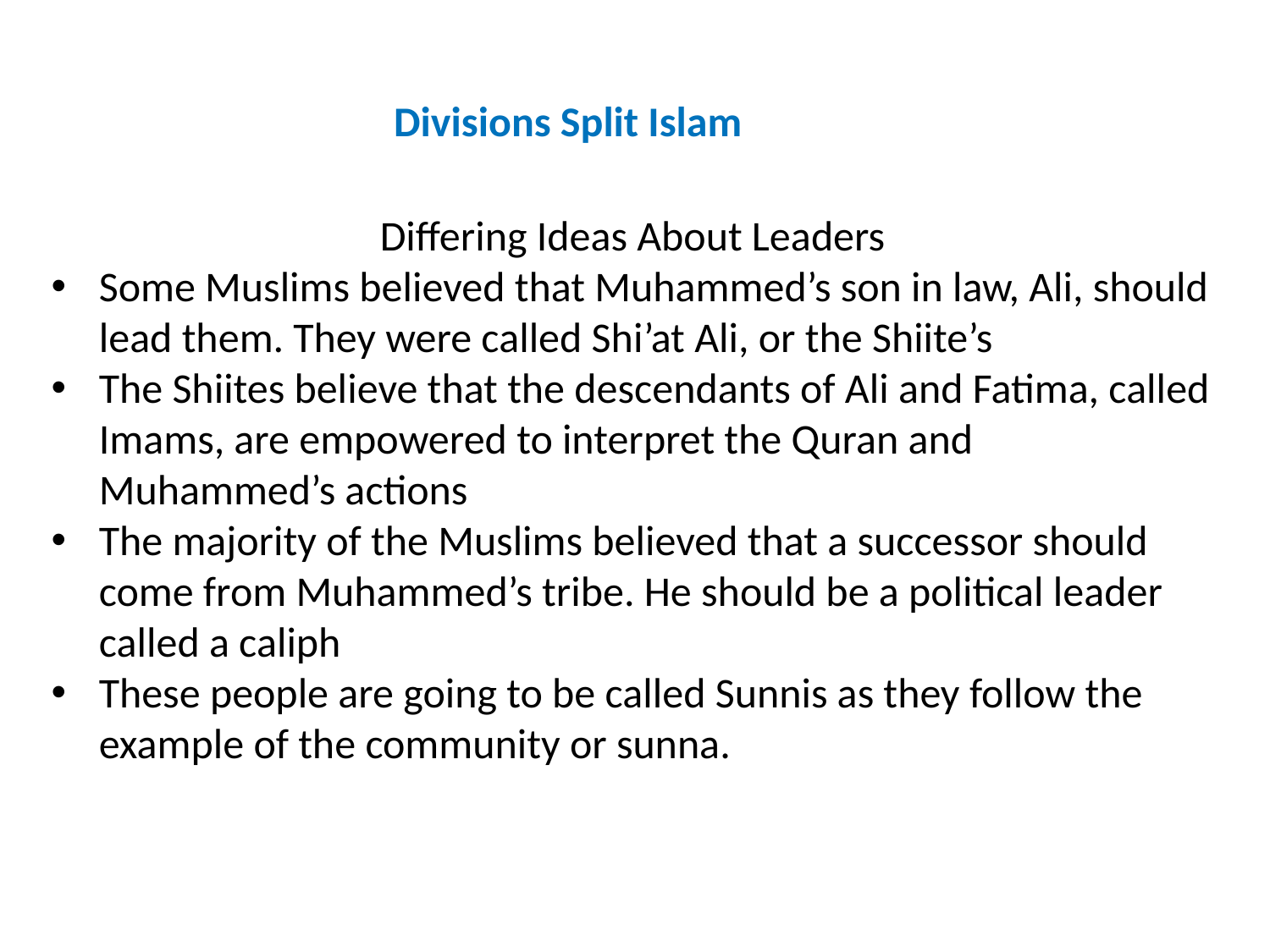

Divisions Split Islam
Differing Ideas About Leaders
Some Muslims believed that Muhammed’s son in law, Ali, should lead them. They were called Shi’at Ali, or the Shiite’s
The Shiites believe that the descendants of Ali and Fatima, called Imams, are empowered to interpret the Quran and Muhammed’s actions
The majority of the Muslims believed that a successor should come from Muhammed’s tribe. He should be a political leader called a caliph
These people are going to be called Sunnis as they follow the example of the community or sunna.